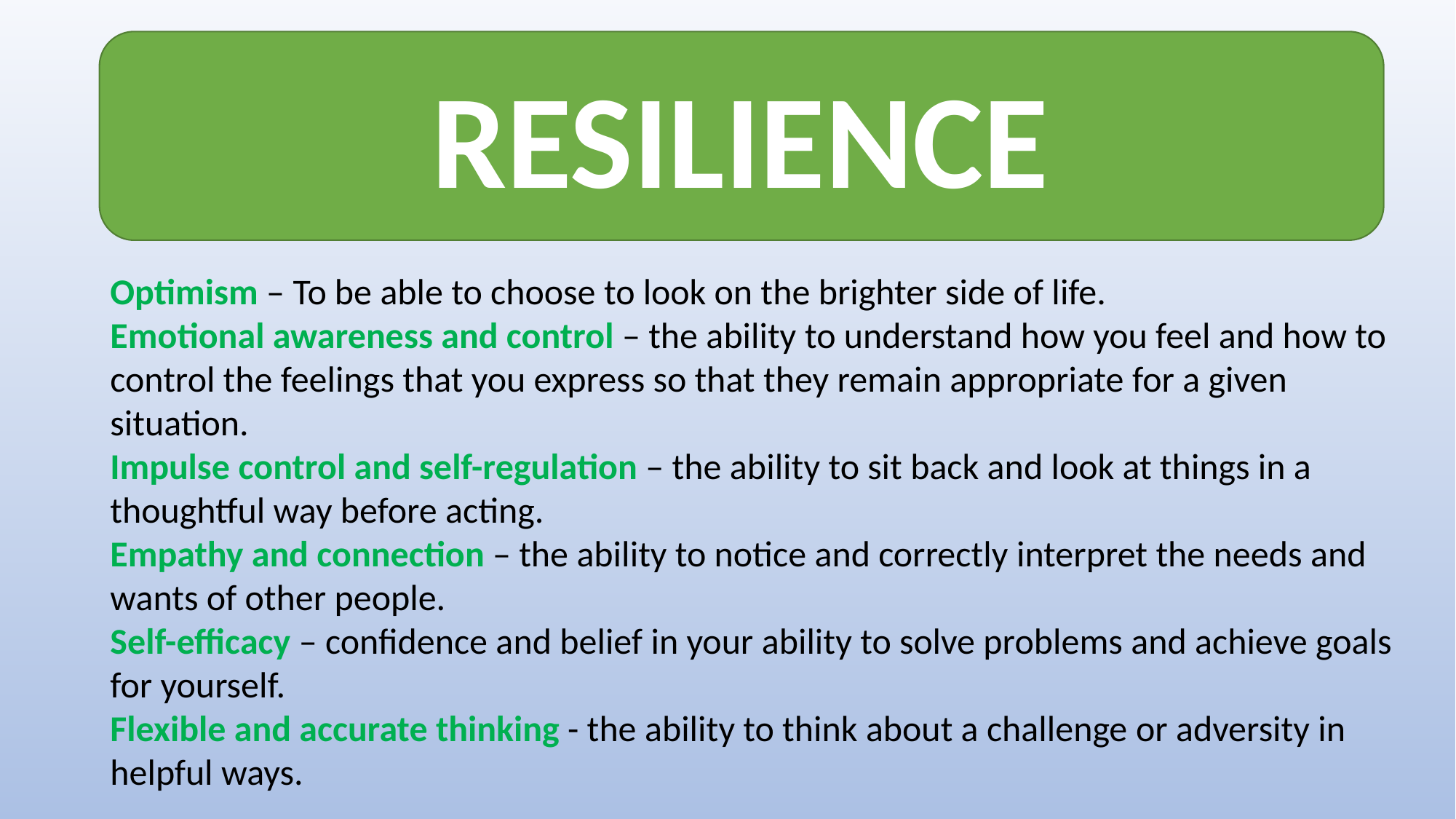

RESILIENCE
Optimism – To be able to choose to look on the brighter side of life.
Emotional awareness and control – the ability to understand how you feel and how to control the feelings that you express so that they remain appropriate for a given situation.
Impulse control and self-regulation – the ability to sit back and look at things in a thoughtful way before acting.
Empathy and connection – the ability to notice and correctly interpret the needs and wants of other people.
Self-efficacy – confidence and belief in your ability to solve problems and achieve goals for yourself.
Flexible and accurate thinking - the ability to think about a challenge or adversity in helpful ways.